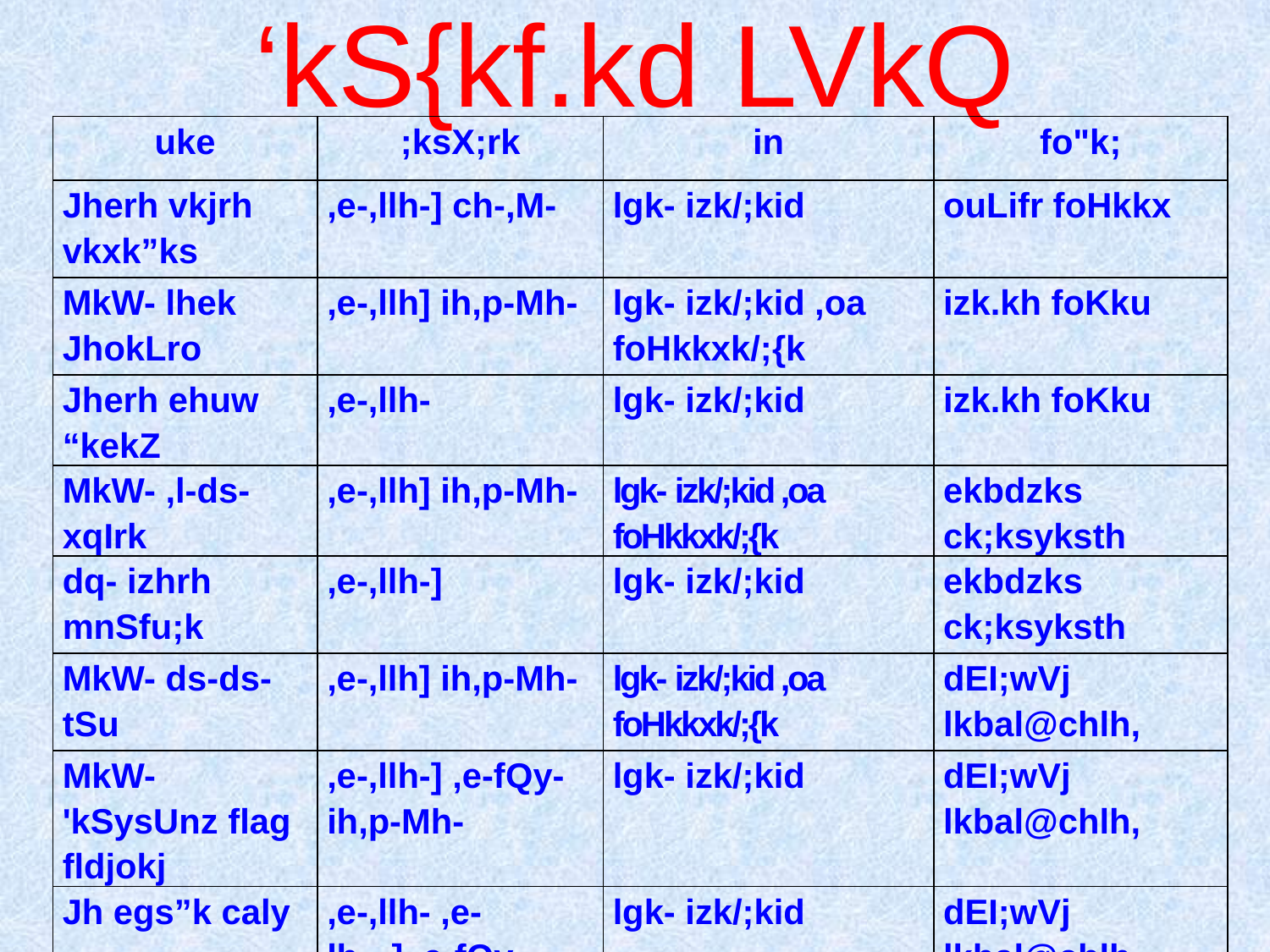

‘kS{kf.kd LVkQ
| uke | ;ksX;rk | in | fo"k; |
| --- | --- | --- | --- |
| Jherh vkjrh vkxk”ks | ,e-,llh-] ch-,M- | lgk- izk/;kid | ouLifr foHkkx |
| MkW- lhek JhokLro | ,e-,llh] ih,p-Mh- | lgk- izk/;kid ,oa foHkkxk/;{k | izk.kh foKku |
| Jherh ehuw “kekZ | ,e-,llh- | lgk- izk/;kid | izk.kh foKku |
| MkW- ,l-ds- xqIrk | ,e-,llh] ih,p-Mh- | lgk- izk/;kid ,oa foHkkxk/;{k | ekbdzks ck;ksyksth |
| dq- izhrh mnSfu;k | ,e-,llh-] | lgk- izk/;kid | ekbdzks ck;ksyksth |
| MkW- ds-ds- tSu | ,e-,llh] ih,p-Mh- | lgk- izk/;kid ,oa foHkkxk/;{k | dEI;wVj lkbal@chlh, |
| MkW- 'kSysUnz flag fldjokj | ,e-,llh-] ,e-fQy-ih,p-Mh- | lgk- izk/;kid | dEI;wVj lkbal@chlh, |
| Jh egs”k caly | ,e-,llh- ,e-lh-,-] ,e-fQy- | lgk- izk/;kid | dEI;wVj lkbal@chlh, |
| MkW- miek HkVukxj | ,e-,-] ih,p-Mh- | lgk- izk/;kid | fgUnh foHkkx |